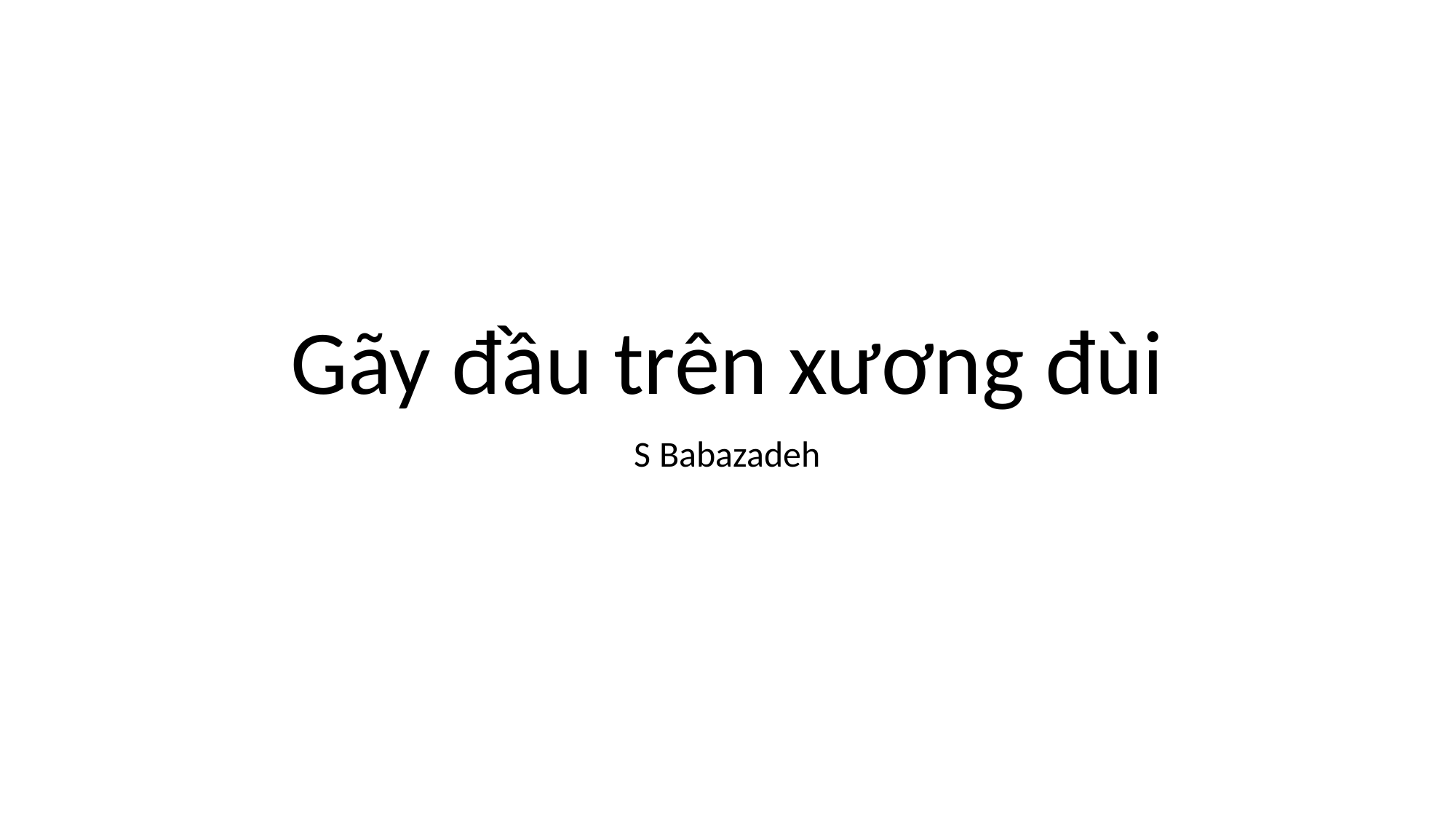

# Gãy đầu trên xương đùi
S Babazadeh